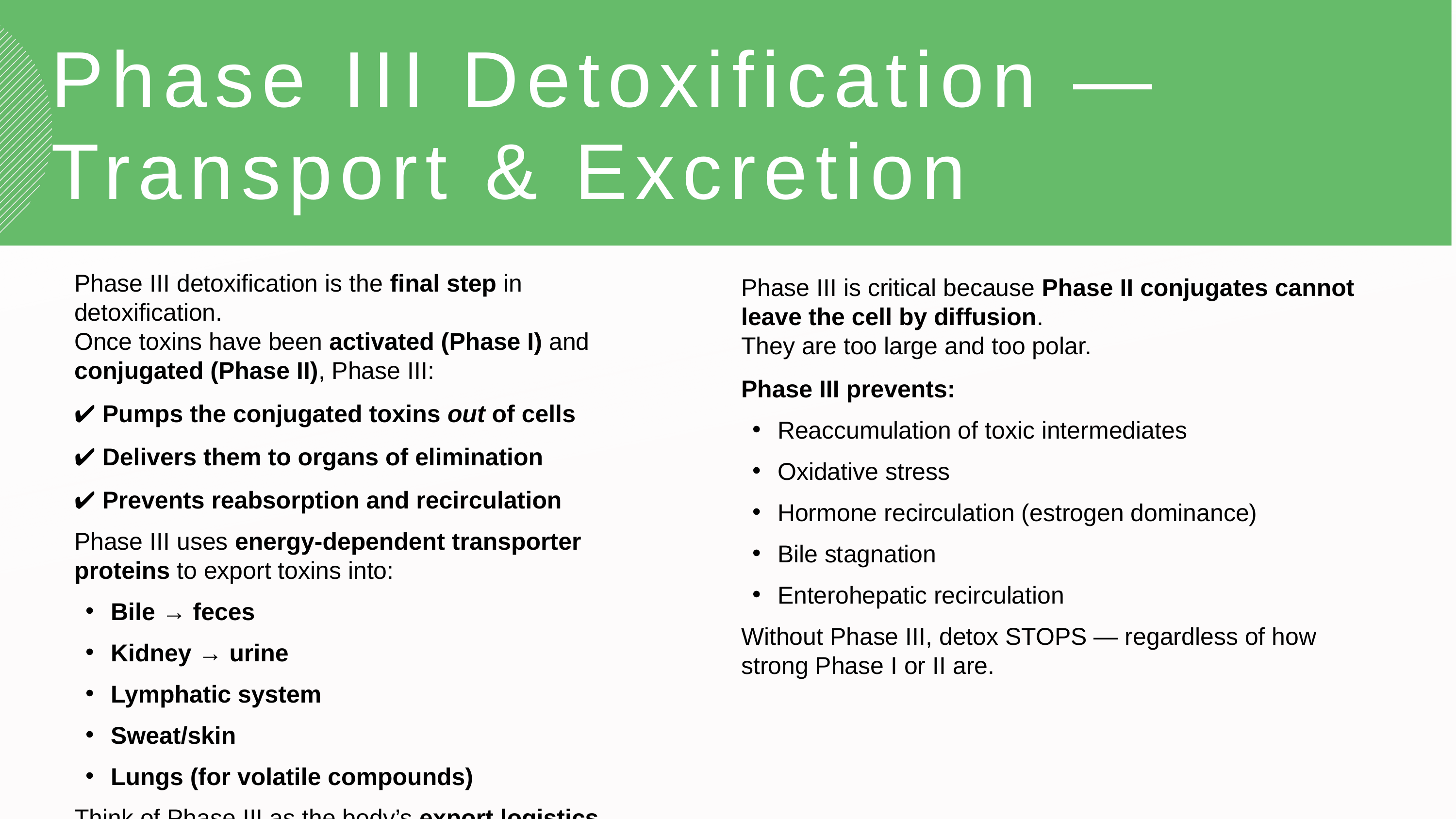

Phase III Detoxification —
Transport & Excretion
Phase III detoxification is the final step in detoxification.
Once toxins have been activated (Phase I) and conjugated (Phase II), Phase III:
✔ Pumps the conjugated toxins out of cells
✔ Delivers them to organs of elimination
✔ Prevents reabsorption and recirculation
Phase III uses energy-dependent transporter proteins to export toxins into:
Bile → feces
Kidney → urine
Lymphatic system
Sweat/skin
Lungs (for volatile compounds)
Think of Phase III as the body’s export logistics system.
Phase III is critical because Phase II conjugates cannot leave the cell by diffusion.
They are too large and too polar.
Phase III prevents:
Reaccumulation of toxic intermediates
Oxidative stress
Hormone recirculation (estrogen dominance)
Bile stagnation
Enterohepatic recirculation
Without Phase III, detox STOPS — regardless of how strong Phase I or II are.
80